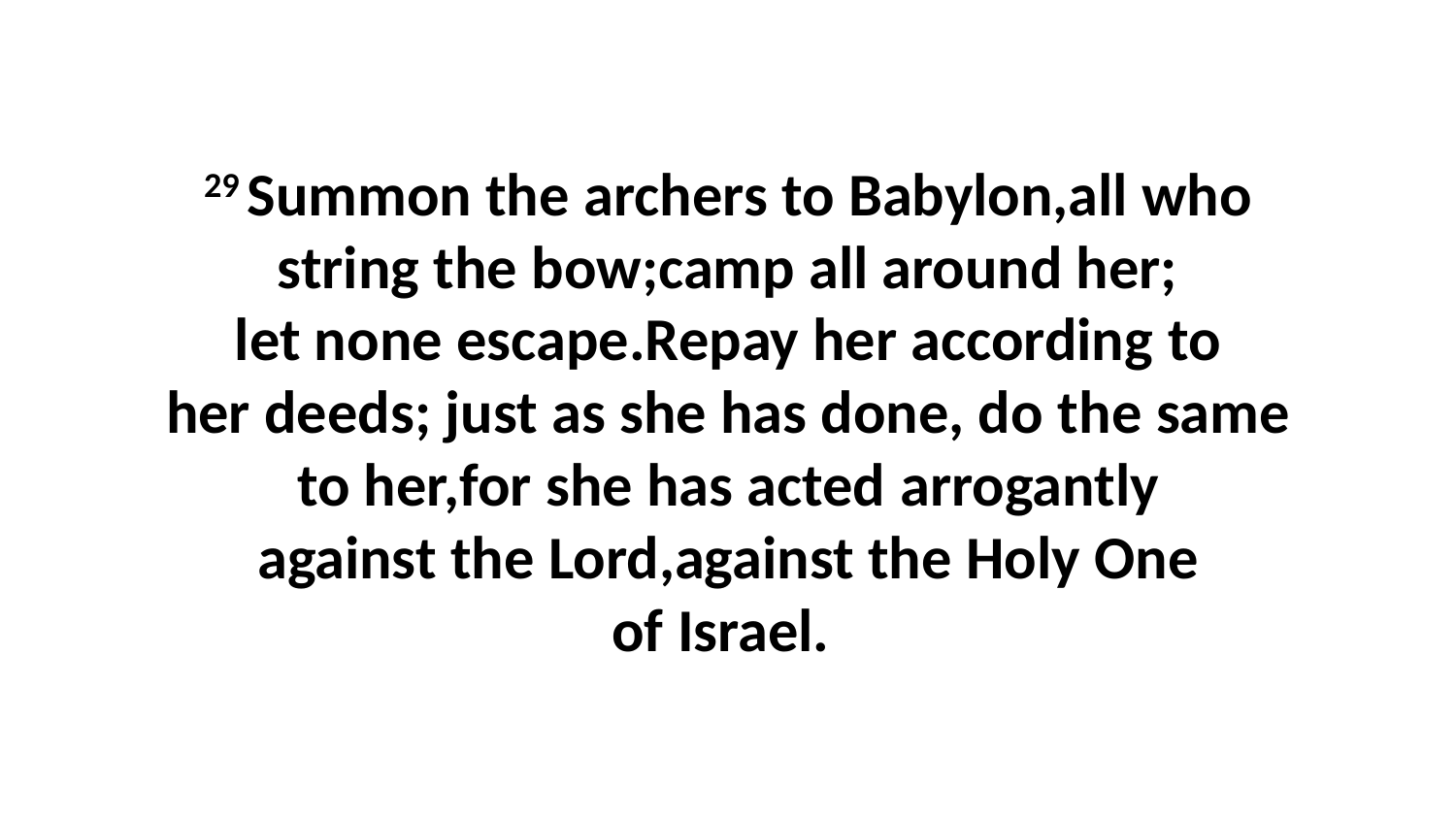

29 Summon the archers to Babylon,all who string the bow;camp all around her; let none escape.Repay her according to her deeds; just as she has done, do the same to her,for she has acted arrogantly against the Lord,against the Holy One of Israel.